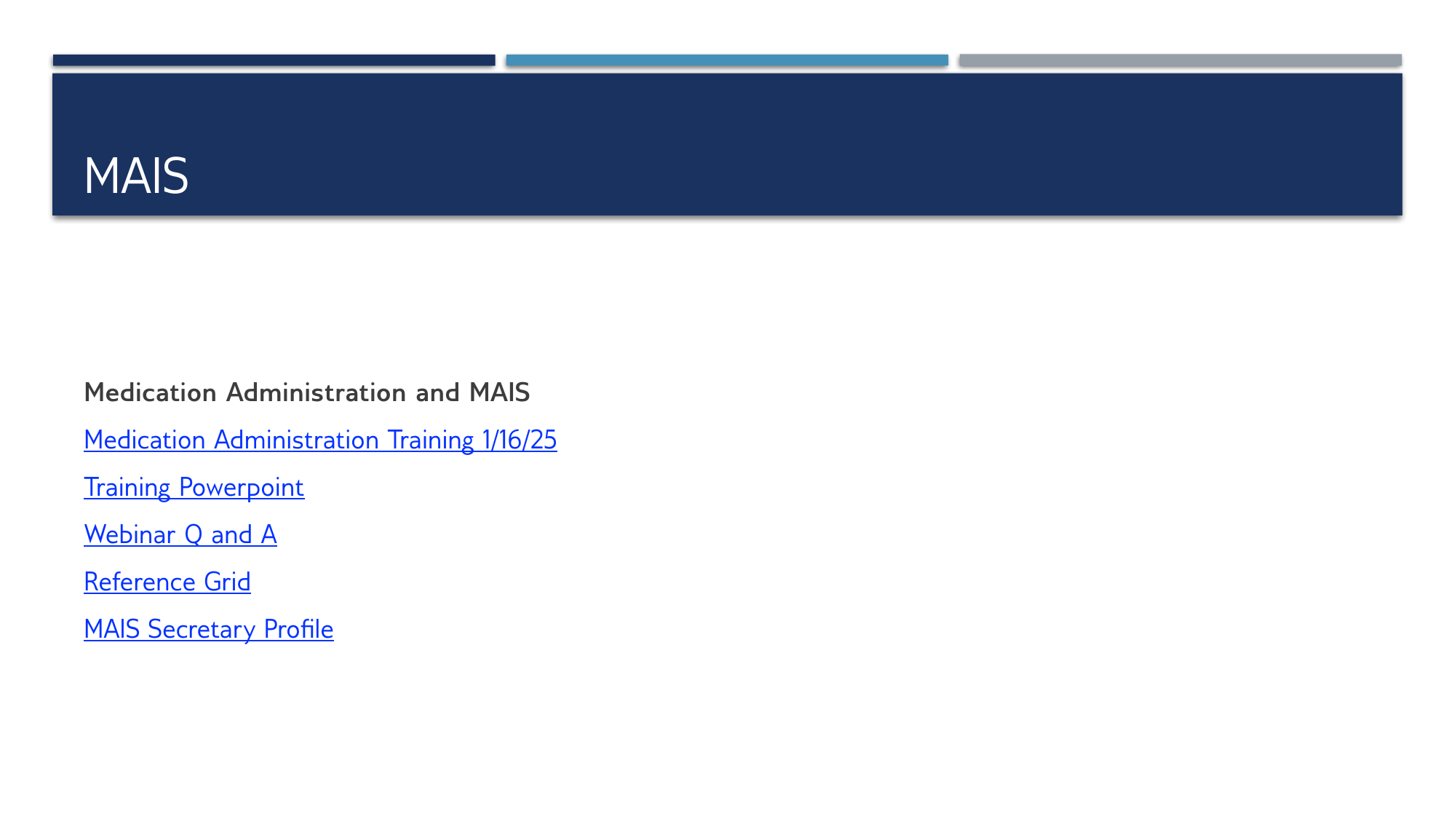

# MAIS

Medication Administration and MAIS
Medication Administration Training 1/16/25
Training Powerpoint
Webinar Q and A
Reference Grid
MAIS Secretary Profile